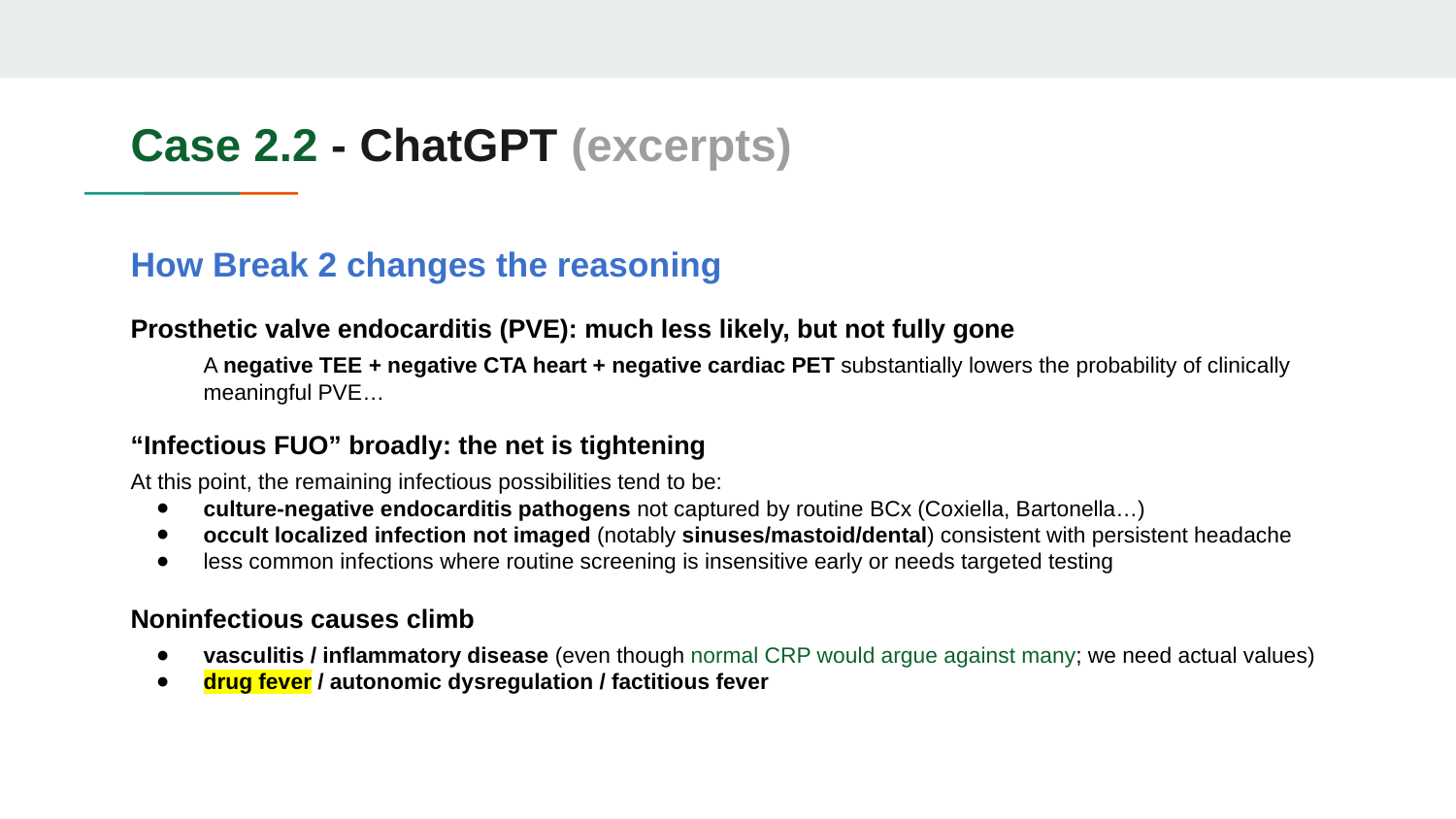

# Case 2.2 - ChatGPT (excerpts)

How Break 2 changes the reasoning
Prosthetic valve endocarditis (PVE): much less likely, but not fully gone
A negative TEE + negative CTA heart + negative cardiac PET substantially lowers the probability of clinically meaningful PVE…
“Infectious FUO” broadly: the net is tightening
At this point, the remaining infectious possibilities tend to be:
culture-negative endocarditis pathogens not captured by routine BCx (Coxiella, Bartonella…)
occult localized infection not imaged (notably sinuses/mastoid/dental) consistent with persistent headache
less common infections where routine screening is insensitive early or needs targeted testing
Noninfectious causes climb
vasculitis / inflammatory disease (even though normal CRP would argue against many; we need actual values)
drug fever / autonomic dysregulation / factitious fever